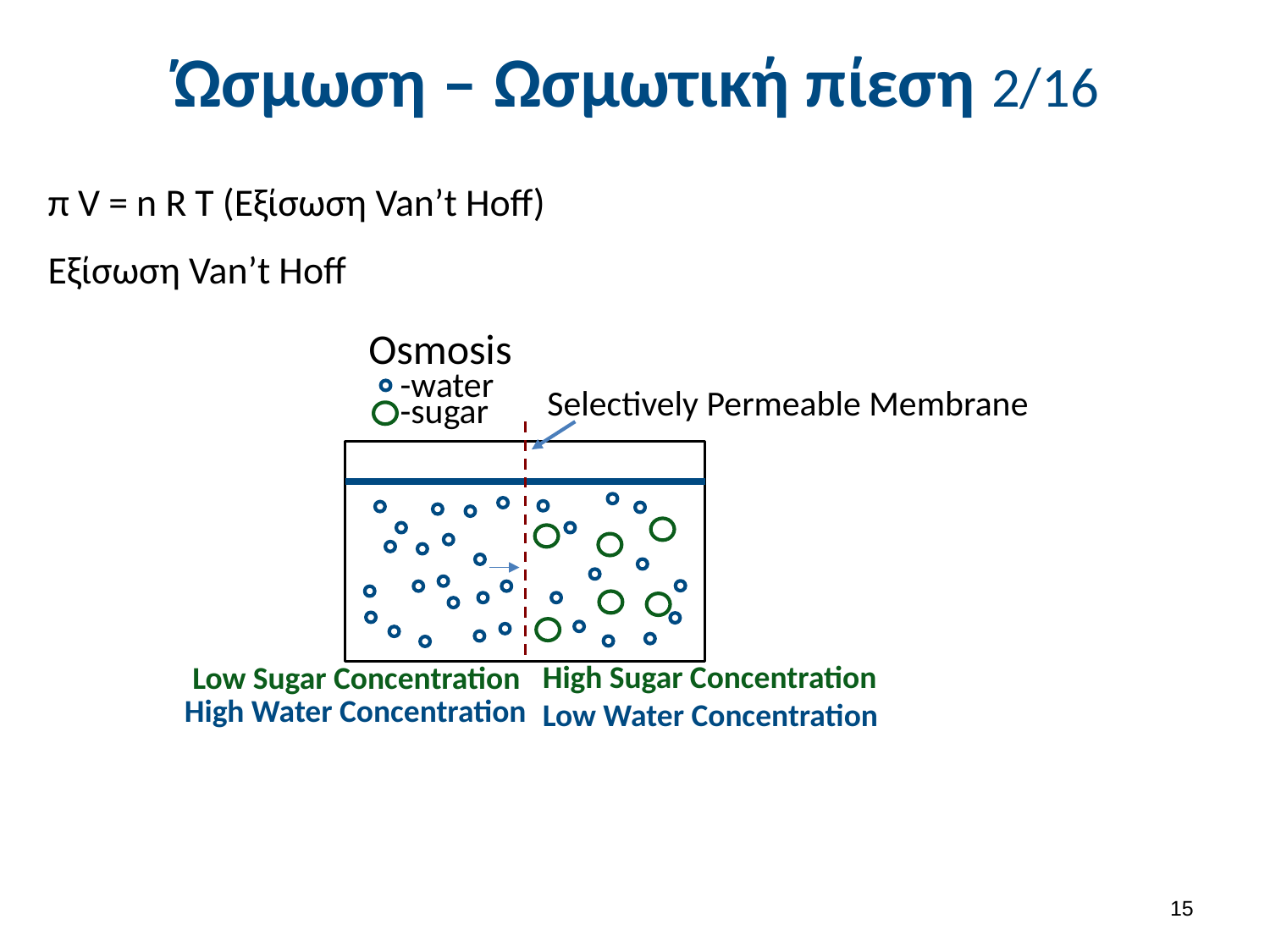

# Ώσμωση – Ωσμωτική πίεση 2/16
π V = n R T (Εξίσωση Van’t Hoff)
Εξίσωση Van’t Hoff

Osmosis
-water
Selectively Permeable Membrane

-sugar

High Sugar Concentration
Low Sugar Concentration
High Water Concentration
Low Water Concentration
15